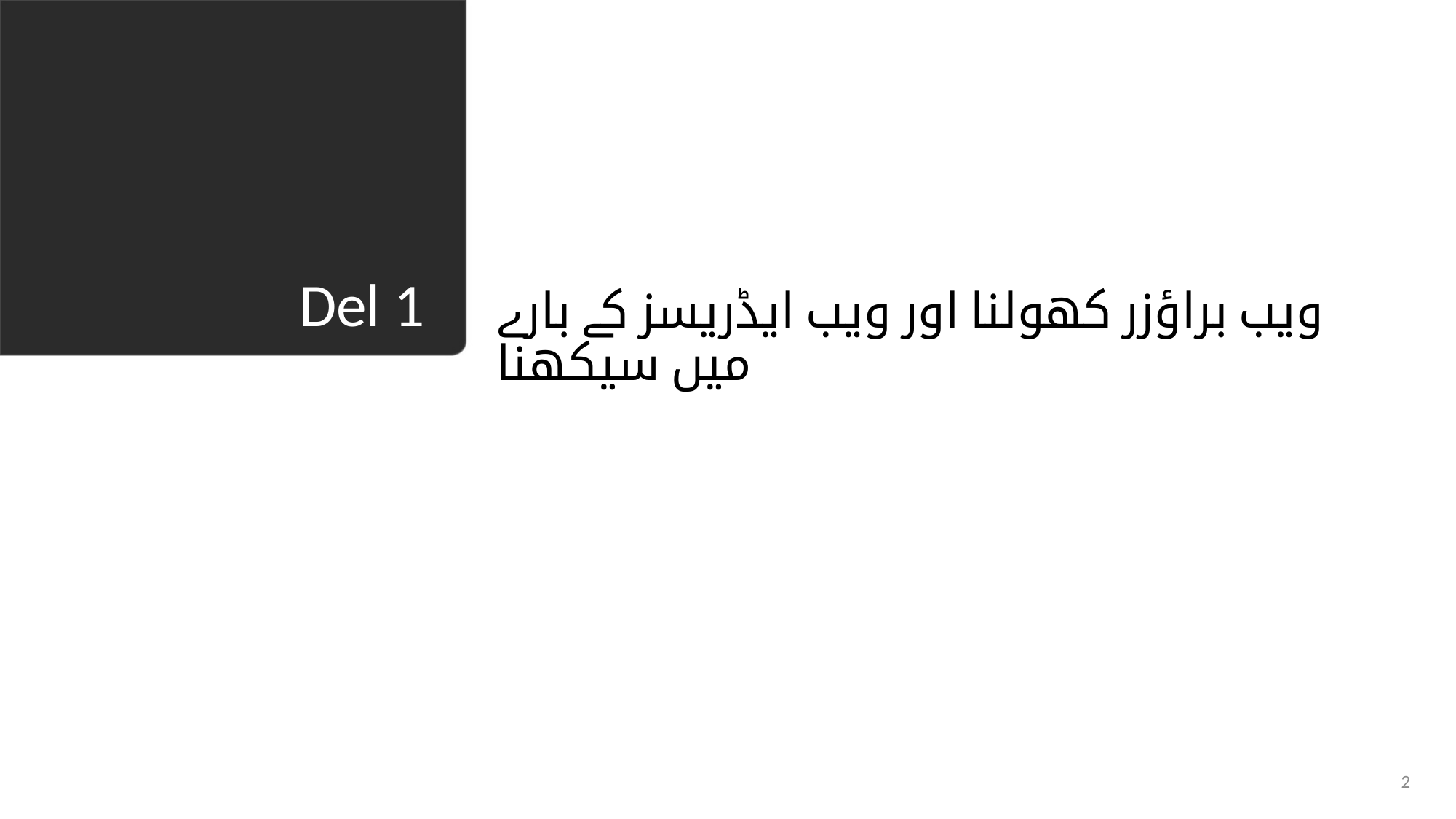

ویب براؤزر کھولنا اور ویب ایڈریسز کے بارے میں سیکھنا
# Del 1
2